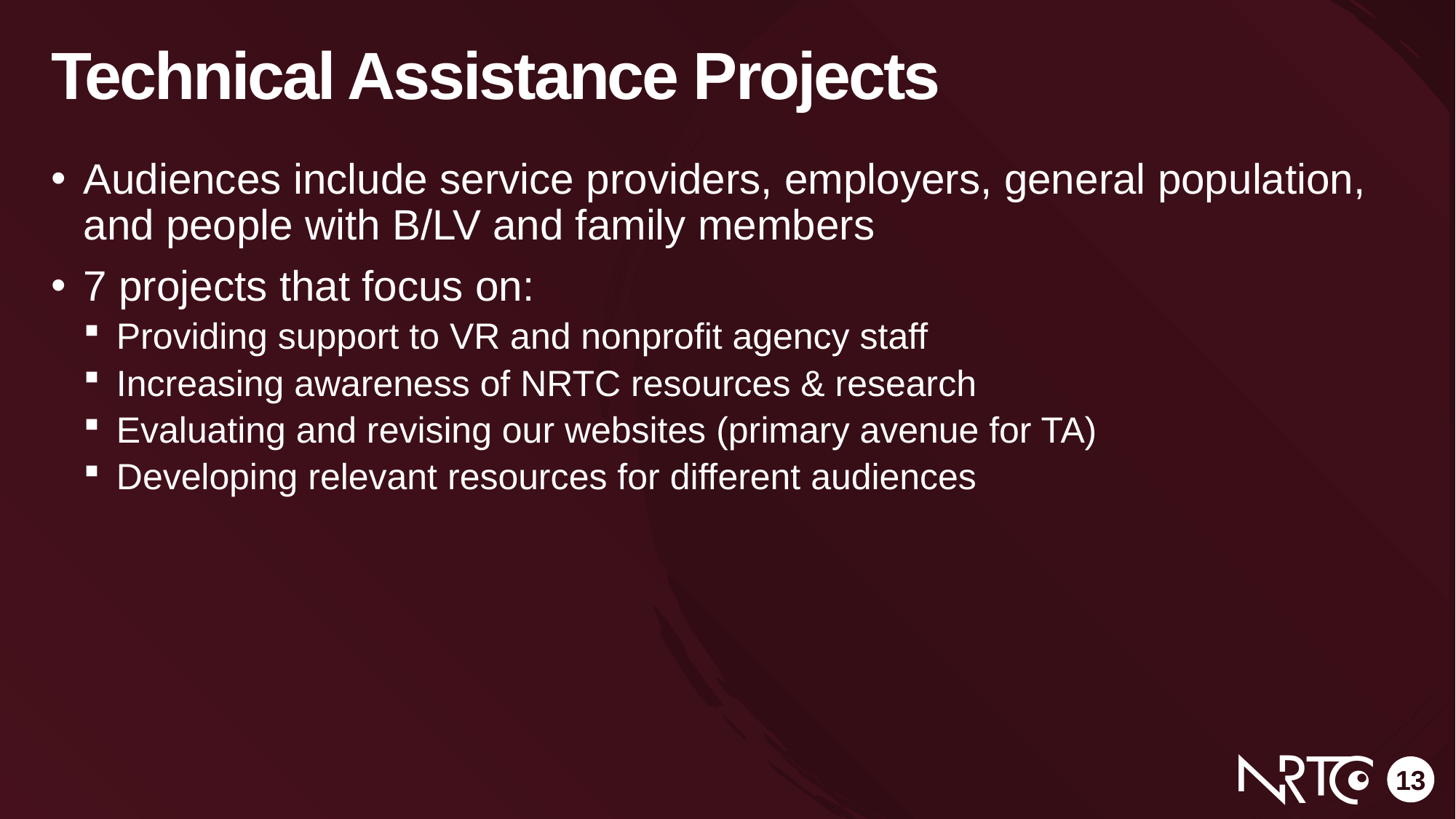

# Technical Assistance Projects
Audiences include service providers, employers, general population, and people with B/LV and family members
7 projects that focus on:
Providing support to VR and nonprofit agency staff
Increasing awareness of NRTC resources & research
Evaluating and revising our websites (primary avenue for TA)
Developing relevant resources for different audiences

13